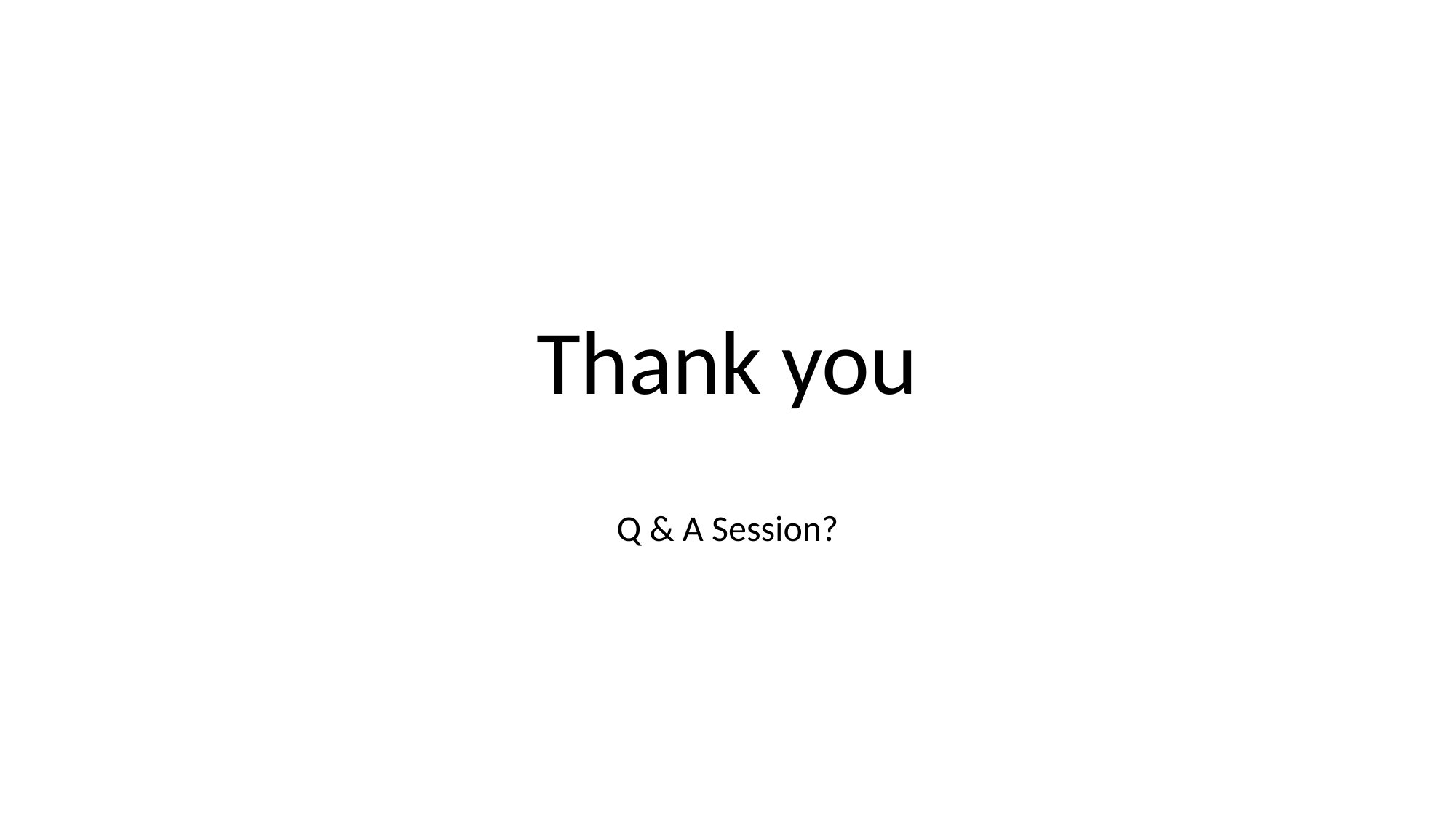

# Thank you
Q & A Session?